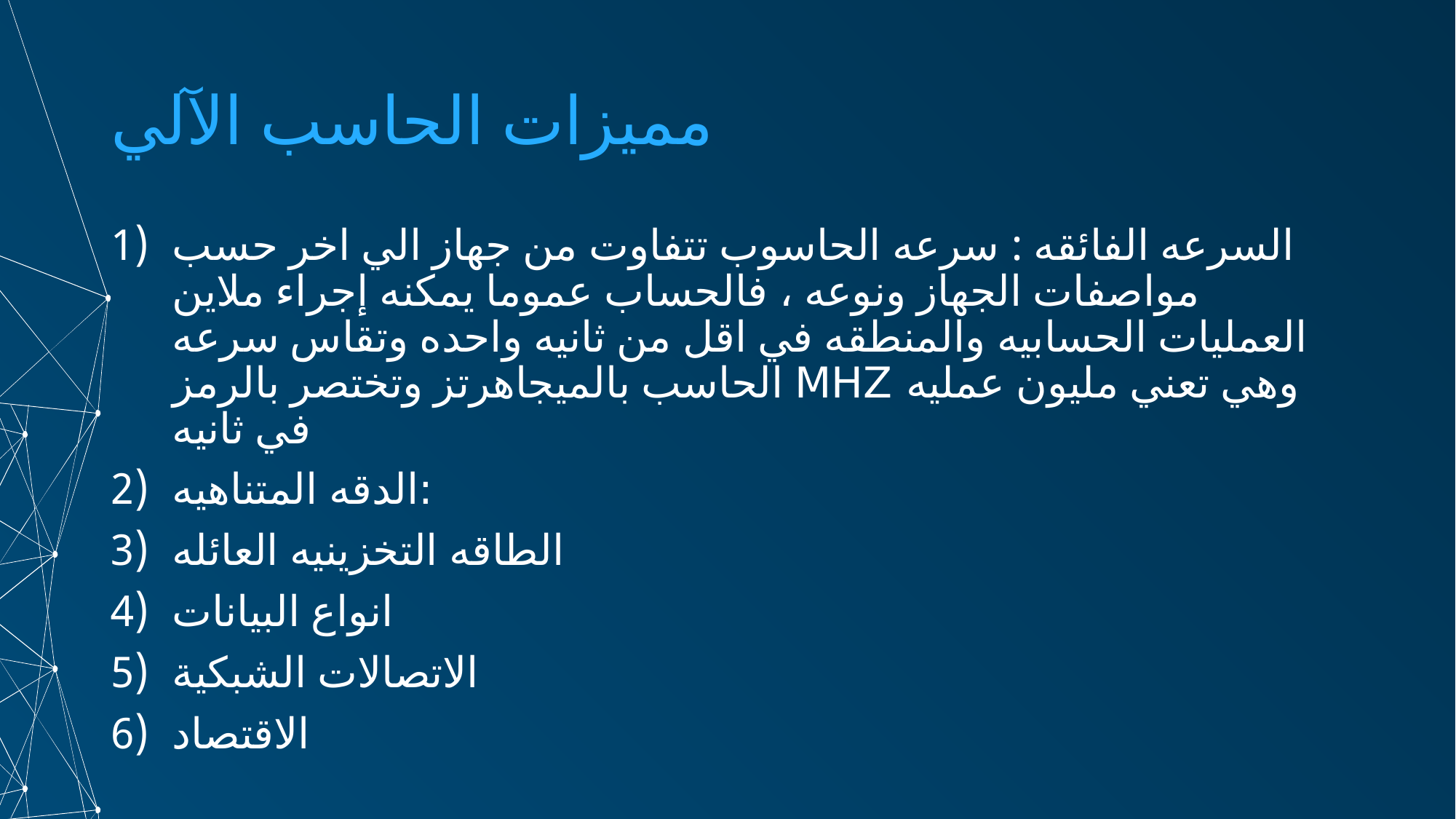

# مميزات الحاسب الآلي
السرعه الفائقه : سرعه الحاسوب تتفاوت من جهاز الي اخر حسب مواصفات الجهاز ونوعه ، فالحساب عموما يمكنه إجراء ملاين العمليات الحسابيه والمنطقه في اقل من ثانيه واحده وتقاس سرعه الحاسب بالميجاهرتز وتختصر بالرمز MHZ وهي تعني مليون عمليه في ثانيه
الدقه المتناهيه:
الطاقه التخزينيه العائله
انواع البيانات
الاتصالات الشبكية
الاقتصاد